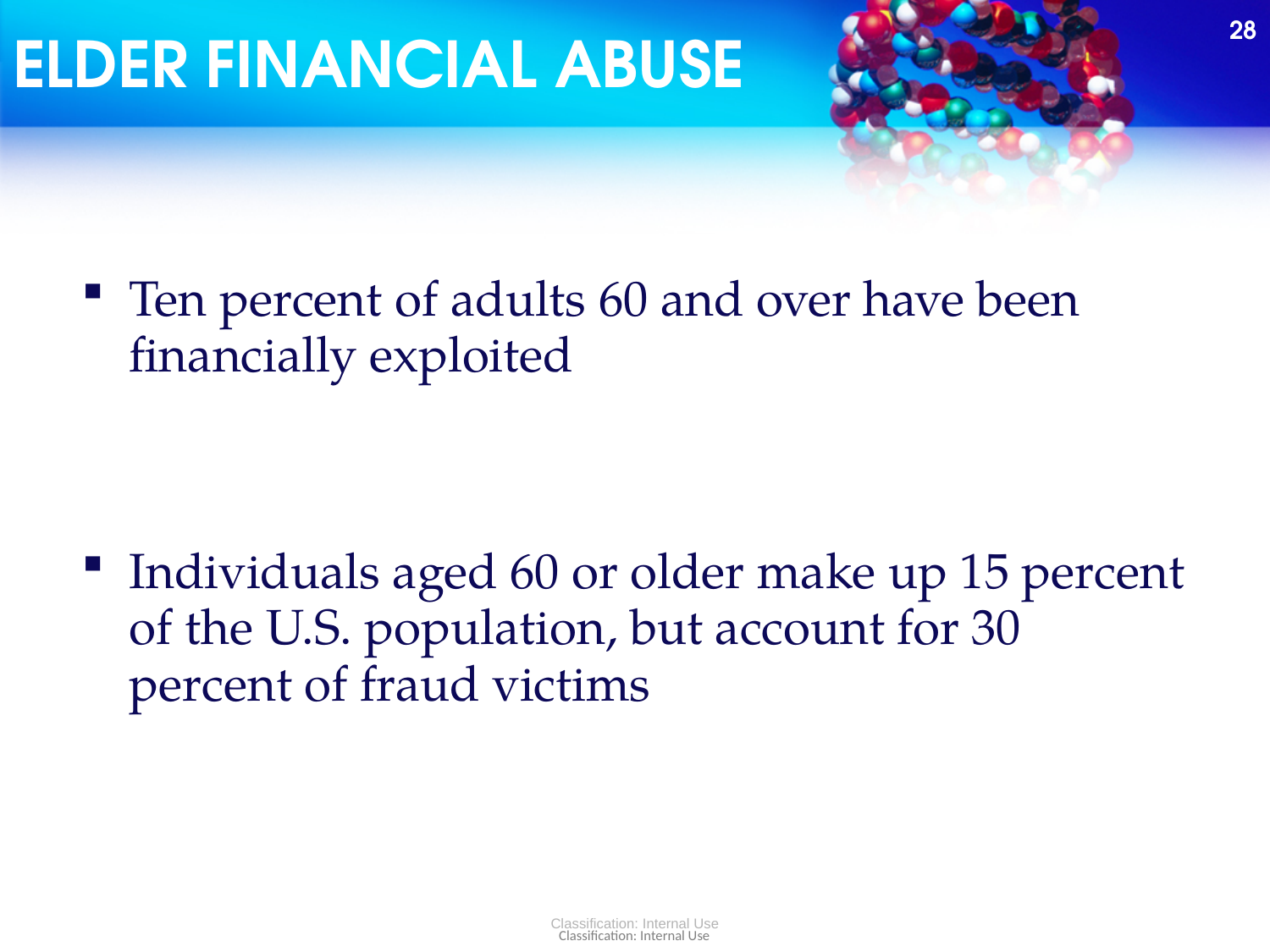

28
# ELDER FINANCIAL ABUSE
Ten percent of adults 60 and over have been financially exploited

Individuals aged 60 or older make up 15 percent of the U.S. population, but account for 30 percent of fraud victims